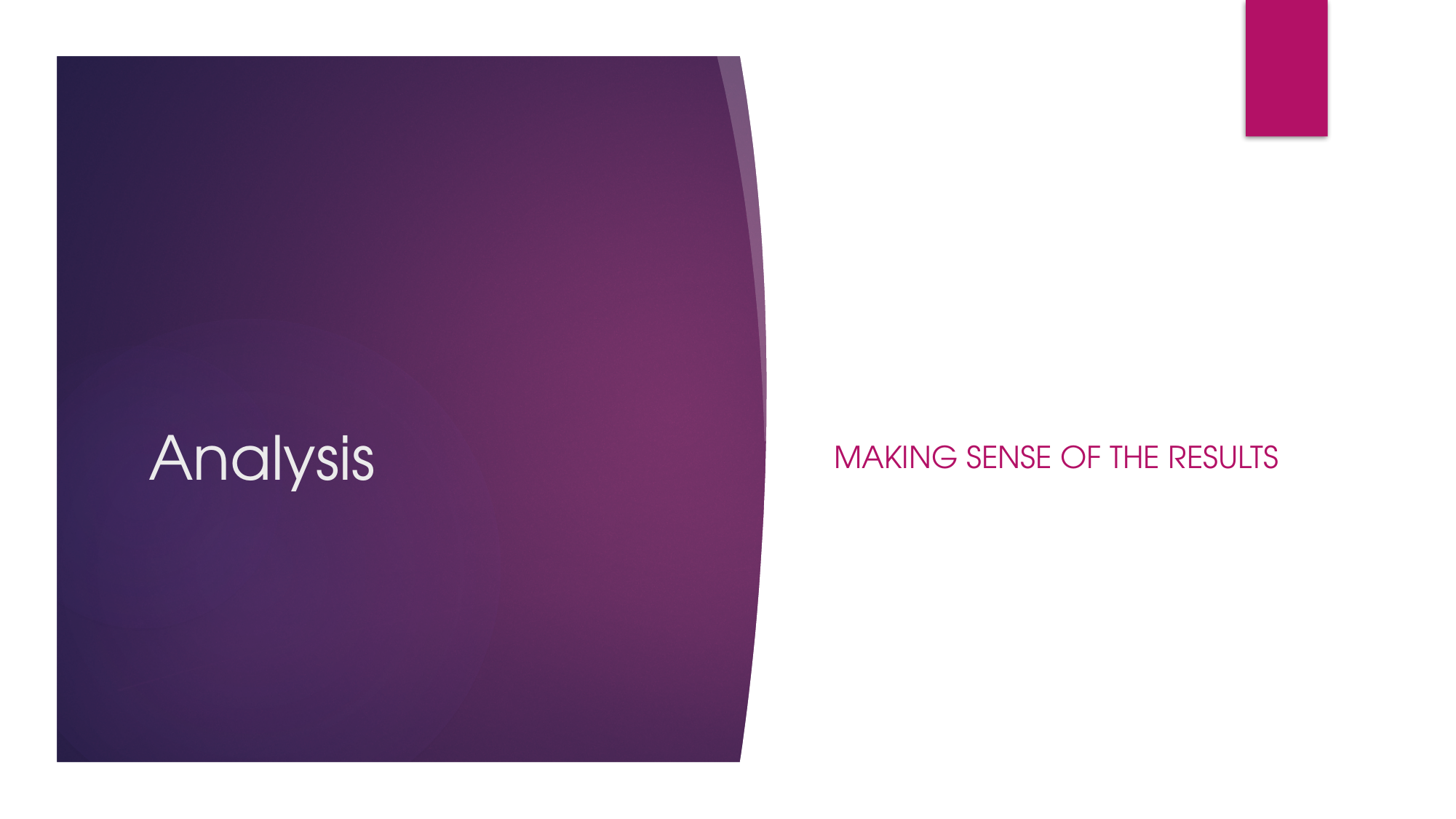

Making sense of the results
# Analysis